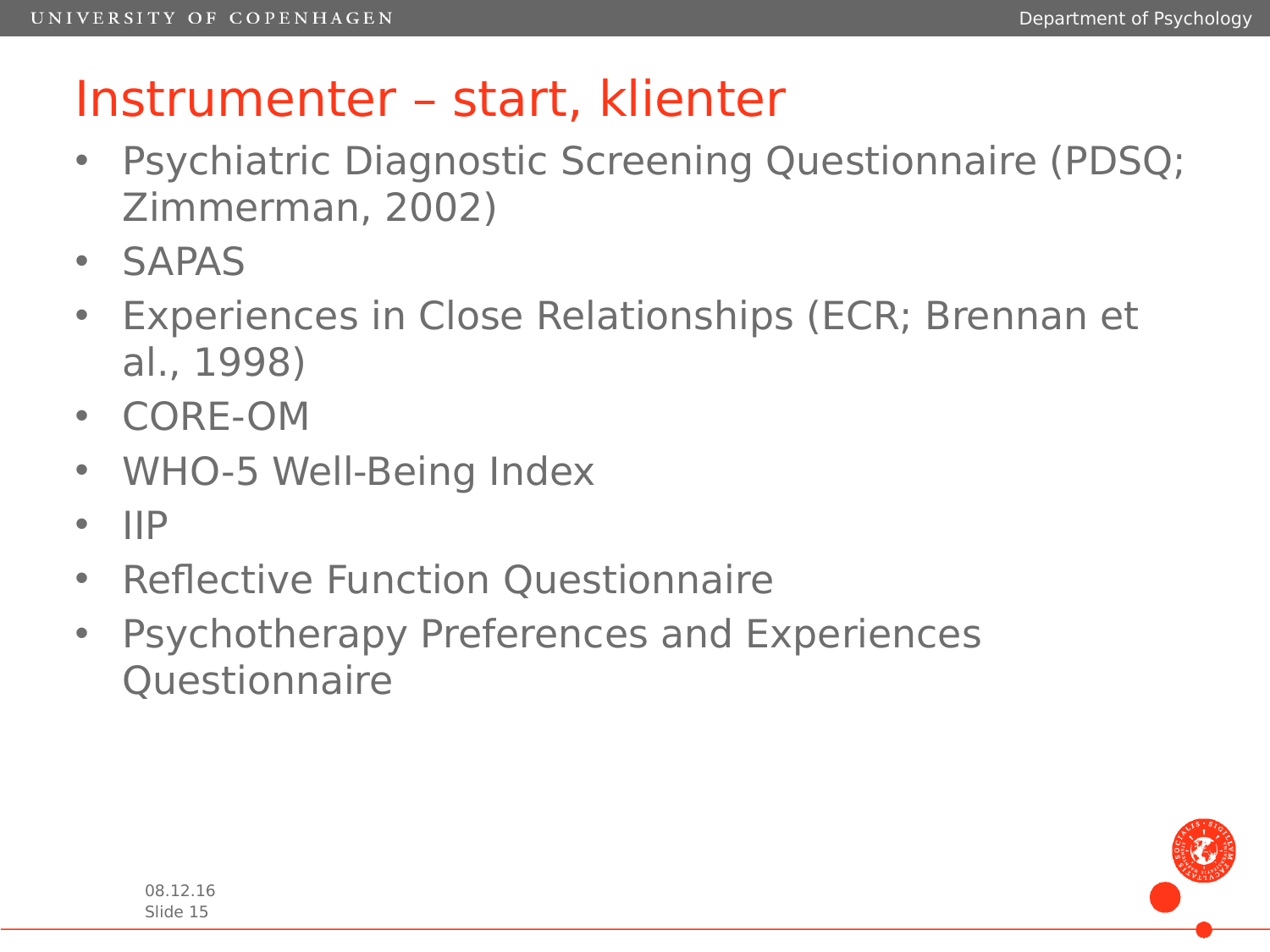

Department of Psychology
# Instrumenter – start, klienter
Psychiatric Diagnostic Screening Questionnaire (PDSQ; Zimmerman, 2002)
SAPAS
Experiences in Close Relationships (ECR; Brennan et al., 1998)
CORE-OM
WHO-5 Well-Being Index
IIP
Reflective Function Questionnaire
Psychotherapy Preferences and Experiences Questionnaire